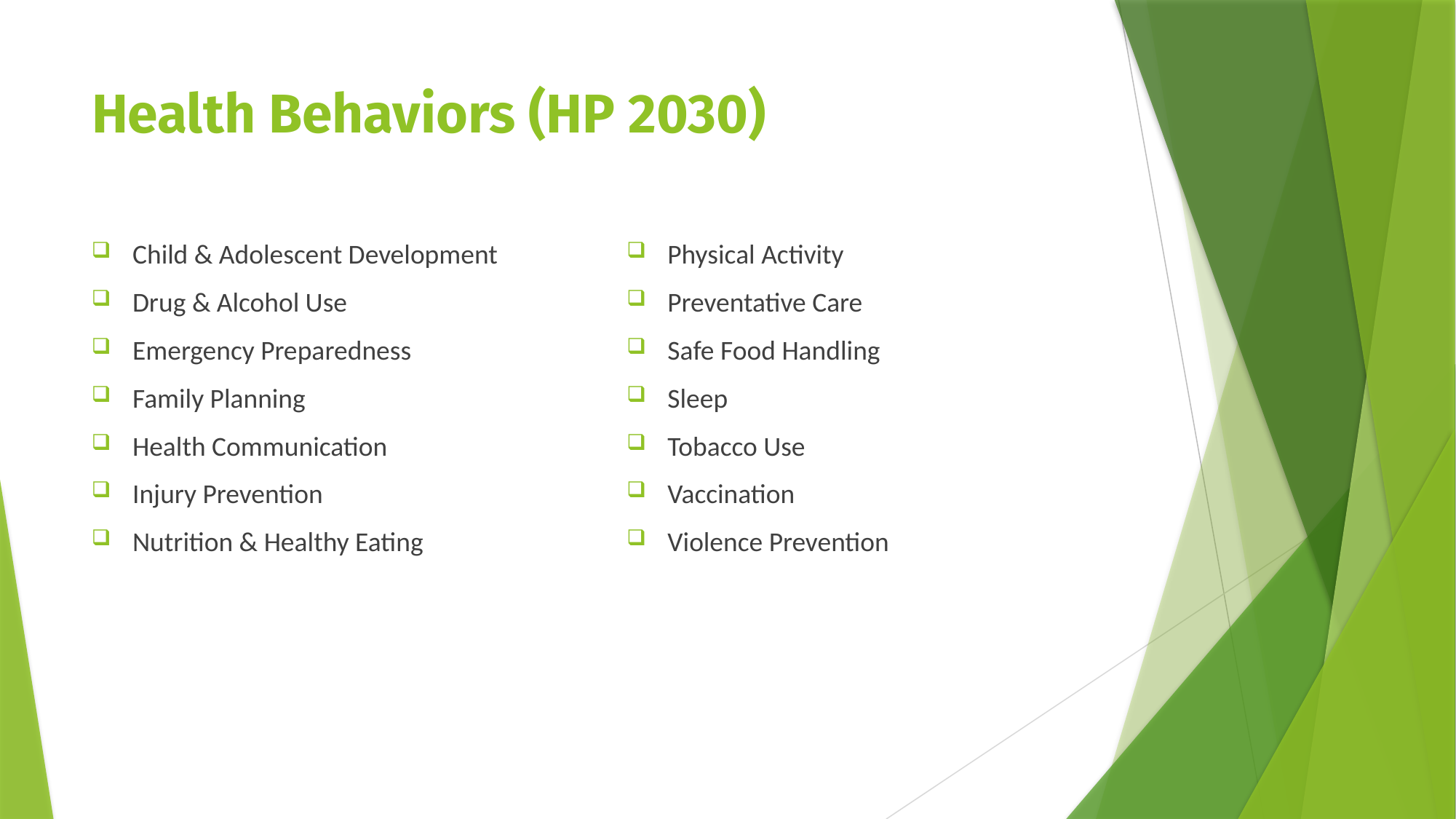

# Health Behaviors (HP 2030)
Child & Adolescent Development
Drug & Alcohol Use
Emergency Preparedness
Family Planning
Health Communication
Injury Prevention
Nutrition & Healthy Eating
Physical Activity
Preventative Care
Safe Food Handling
Sleep
Tobacco Use
Vaccination
Violence Prevention